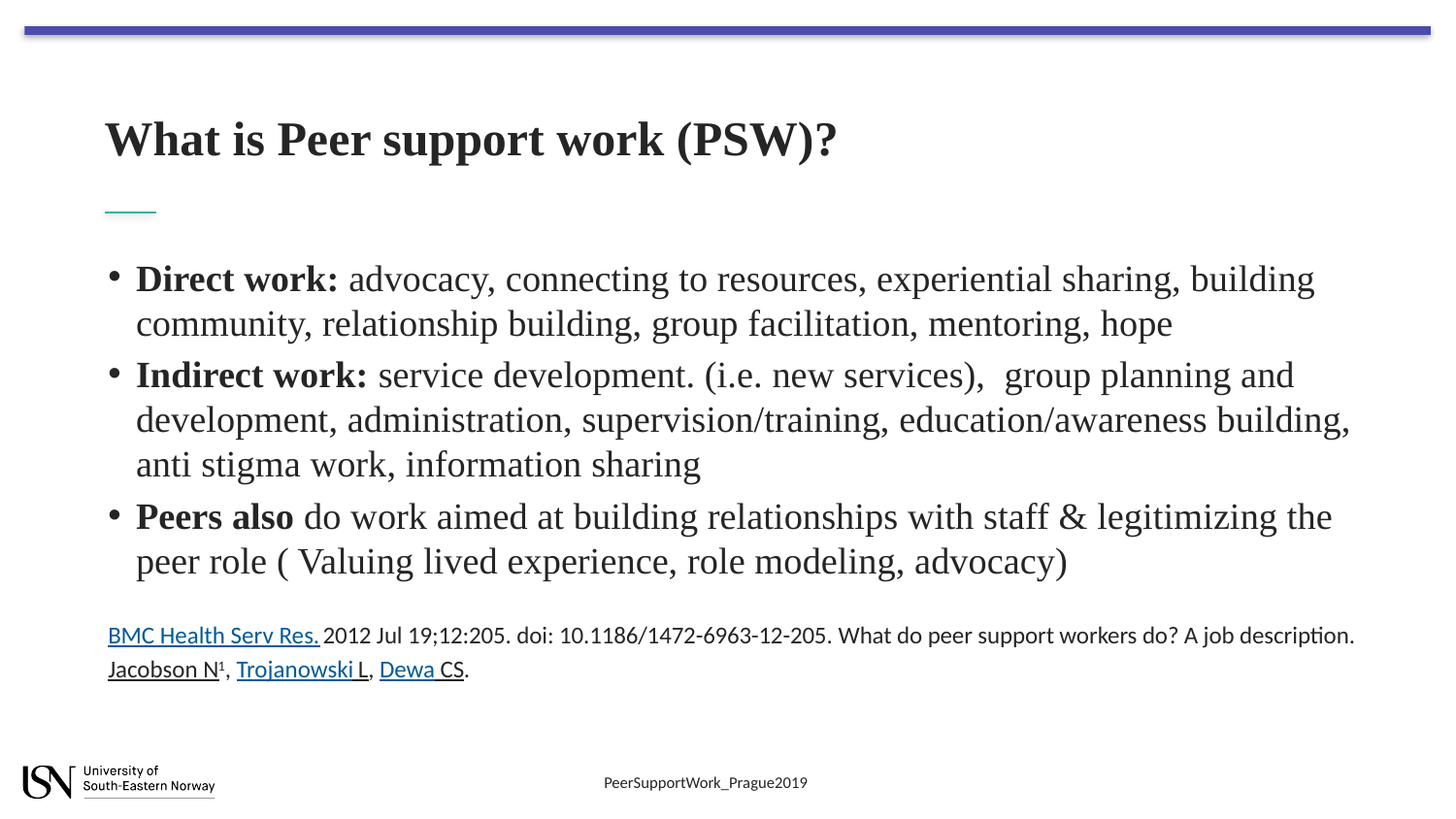

# What is Peer support work (PSW)?
Direct work: advocacy, connecting to resources, experiential sharing, building community, relationship building, group facilitation, mentoring, hope
Indirect work: service development. (i.e. new services),  group planning and development, administration, supervision/training, education/awareness building, anti stigma work, information sharing
Peers also do work aimed at building relationships with staff & legitimizing the peer role ( Valuing lived experience, role modeling, advocacy)

BMC Health Serv Res. 2012 Jul 19;12:205. doi: 10.1186/1472-6963-12-205. What do peer support workers do? A job description.
Jacobson N1, Trojanowski L, Dewa CS.

PeerSupportWork_Prague2019